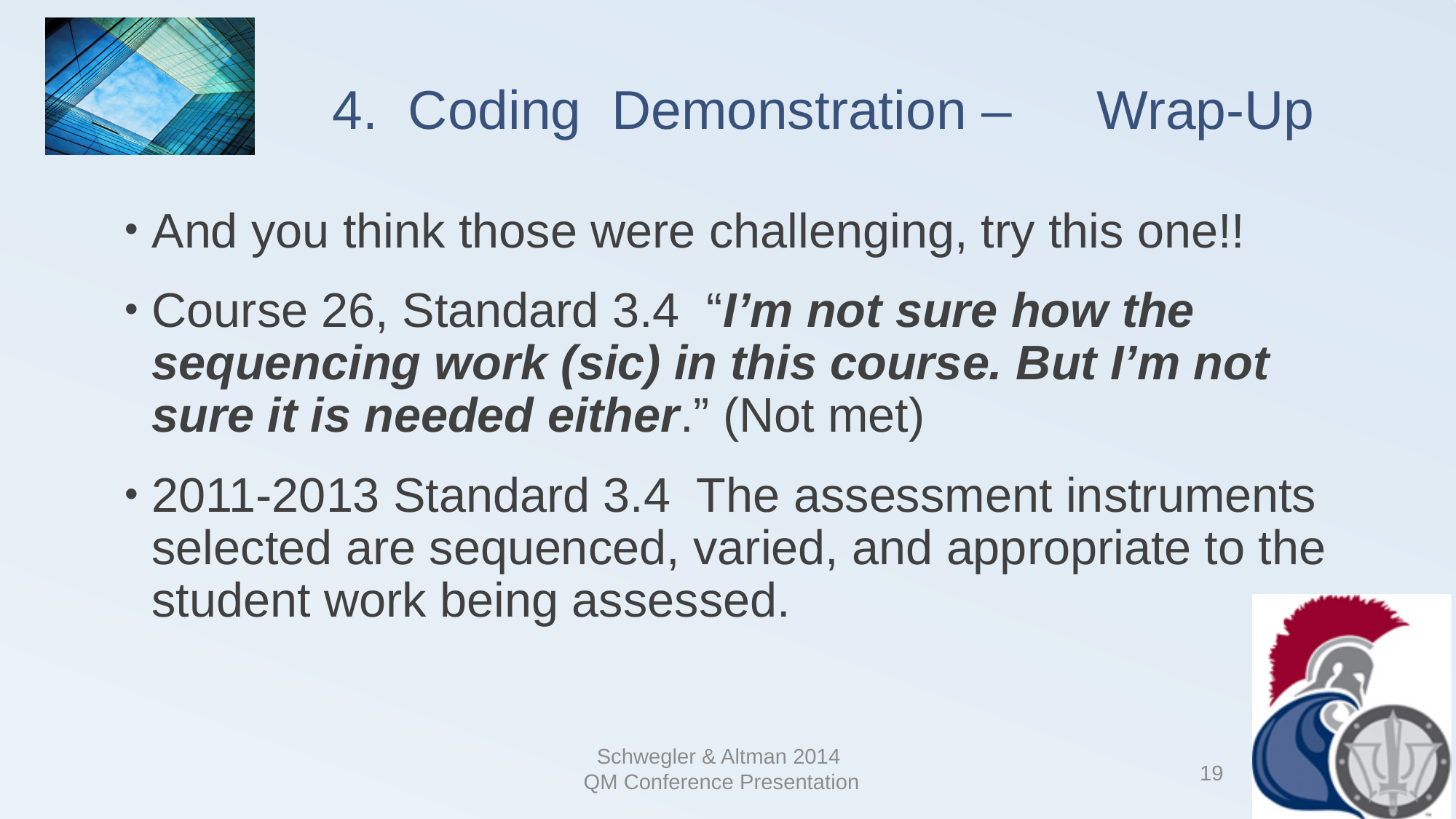

# 4.  Coding  Demonstration – 	Wrap-Up
And you think those were challenging, try this one!!
Course 26, Standard 3.4  “I’m not sure how the sequencing work (sic) in this course. But I’m not sure it is needed either.” (Not met)
2011-2013 Standard 3.4  The assessment instruments selected are sequenced, varied, and appropriate to the student work being assessed.

Schwegler & Altman 2014
QM Conference Presentation
19